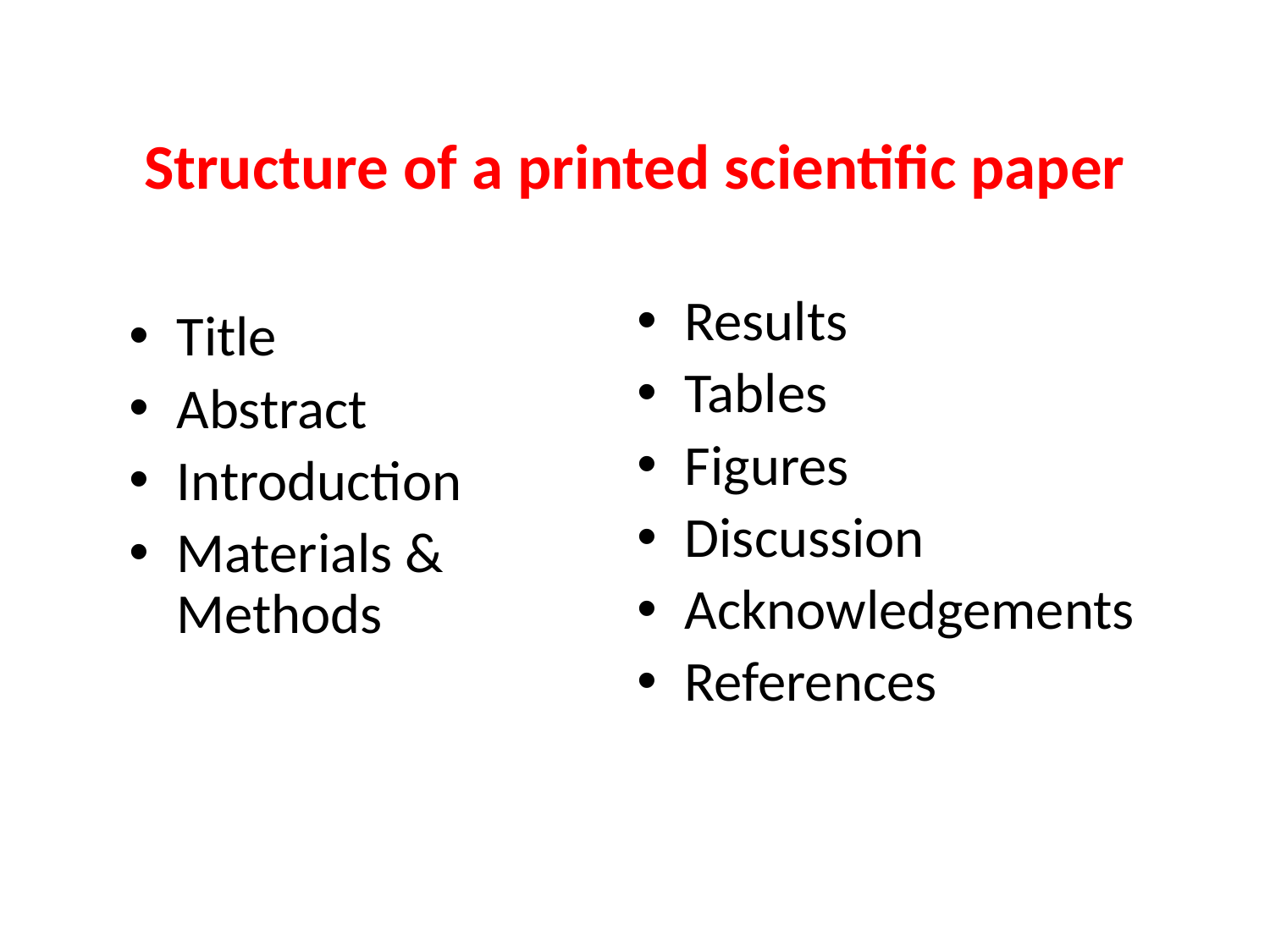

# Structure of a printed scientific paper

Title
Abstract
Introduction
Materials & Methods
Results
Tables
Figures
Discussion
Acknowledgements
References